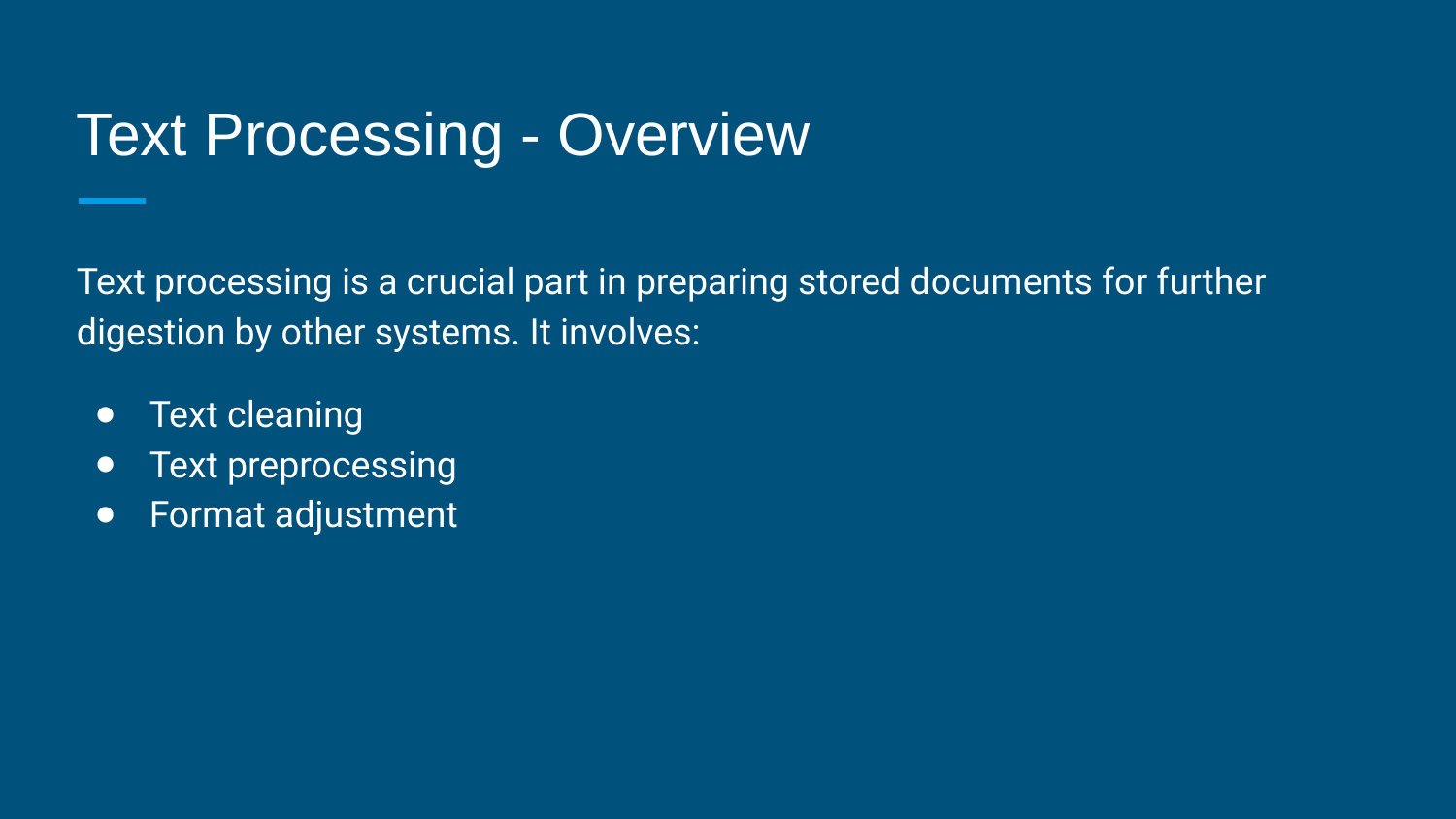

# Text Processing - Overview
Text processing is a crucial part in preparing stored documents for further digestion by other systems. It involves:
Text cleaning
Text preprocessing
Format adjustment